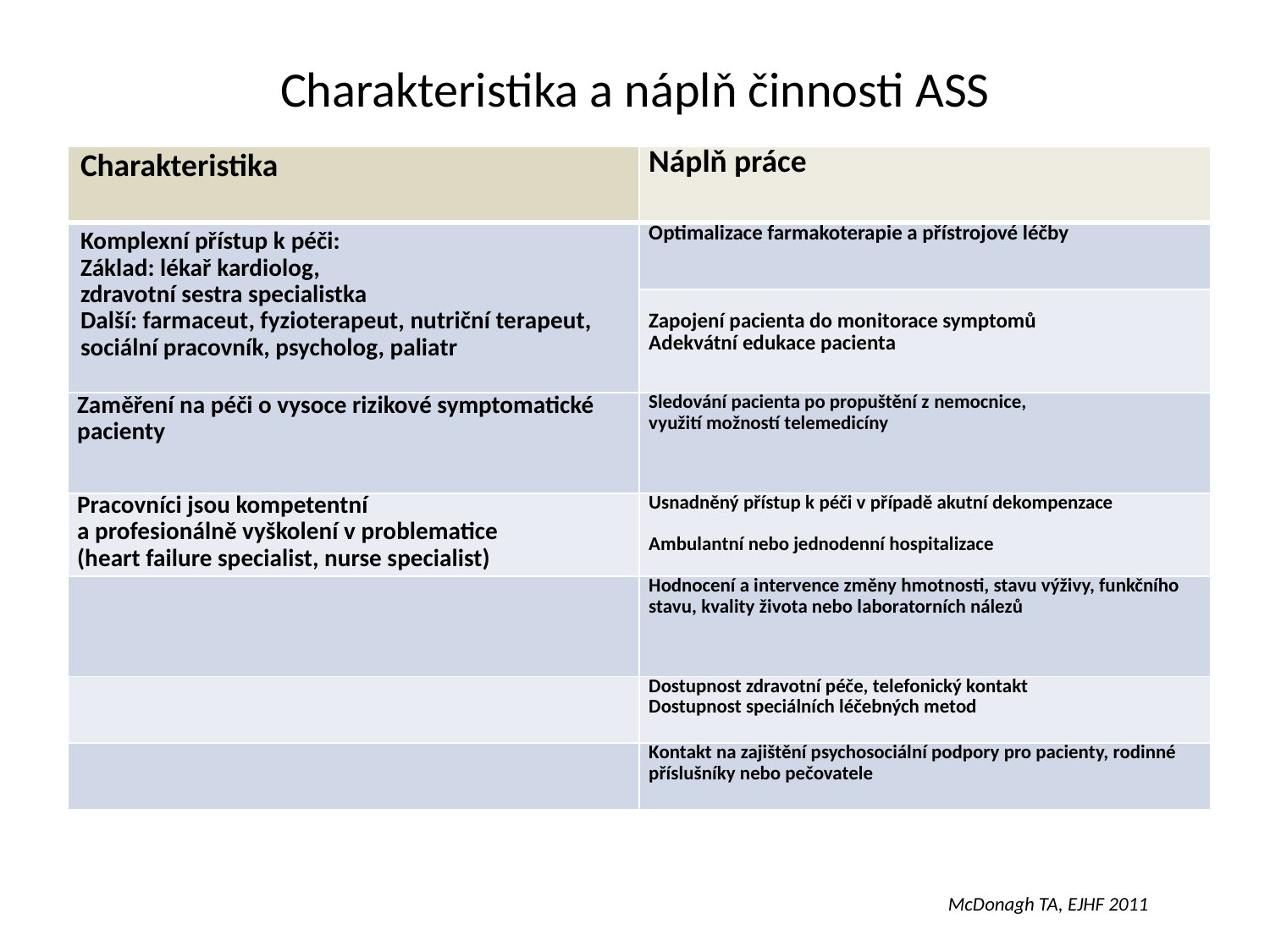

# Charakteristika a náplň činnosti ASS
| Charakteristika | Náplň práce |
| --- | --- |
| Komplexní přístup k péči: Základ: lékař kardiolog, zdravotní sestra specialistka Další: farmaceut, fyzioterapeut, nutriční terapeut, sociální pracovník, psycholog, paliatr | Optimalizace farmakoterapie a přístrojové léčby |
|  | Zapojení pacienta do monitorace symptomů Adekvátní edukace pacienta |
| Zaměření na péči o vysoce rizikové symptomatické pacienty | Sledování pacienta po propuštění z nemocnice, využití možností telemedicíny |
| Pracovníci jsou kompetentní a profesionálně vyškolení v problematice (heart failure specialist, nurse specialist) | Usnadněný přístup k péči v případě akutní dekompenzace Ambulantní nebo jednodenní hospitalizace |
|  | Hodnocení a intervence změny hmotnosti, stavu výživy, funkčního stavu, kvality života nebo laboratorních nálezů |
|  | Dostupnost zdravotní péče, telefonický kontakt Dostupnost speciálních léčebných metod |
|  | Kontakt na zajištění psychosociální podpory pro pacienty, rodinné příslušníky nebo pečovatele |
McDonagh TA, EJHF 2011